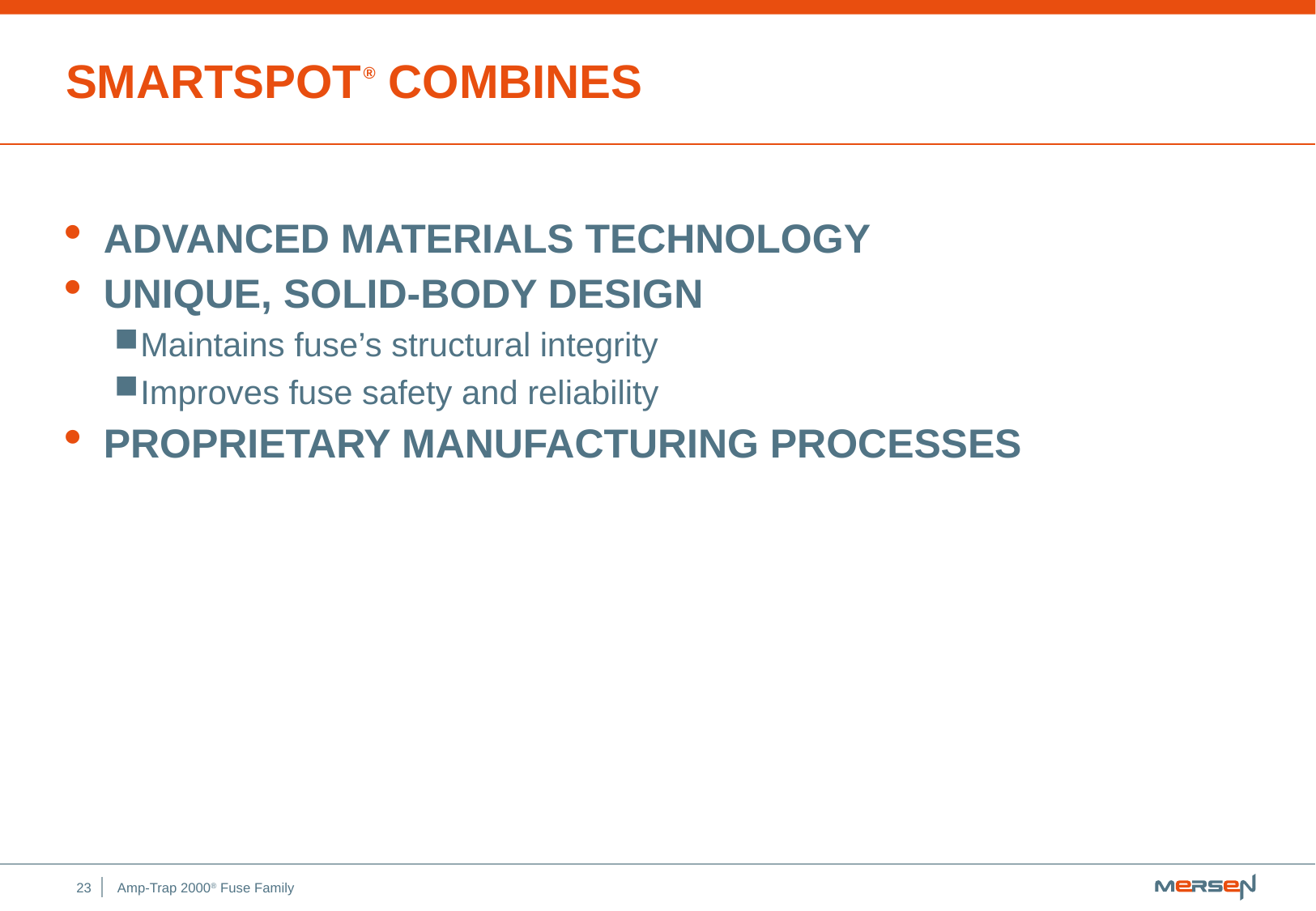

# SmartSpot ® Combines
Advanced materials technology
Unique, solid-body design
Maintains fuse’s structural integrity
Improves fuse safety and reliability
Proprietary manufacturing processes